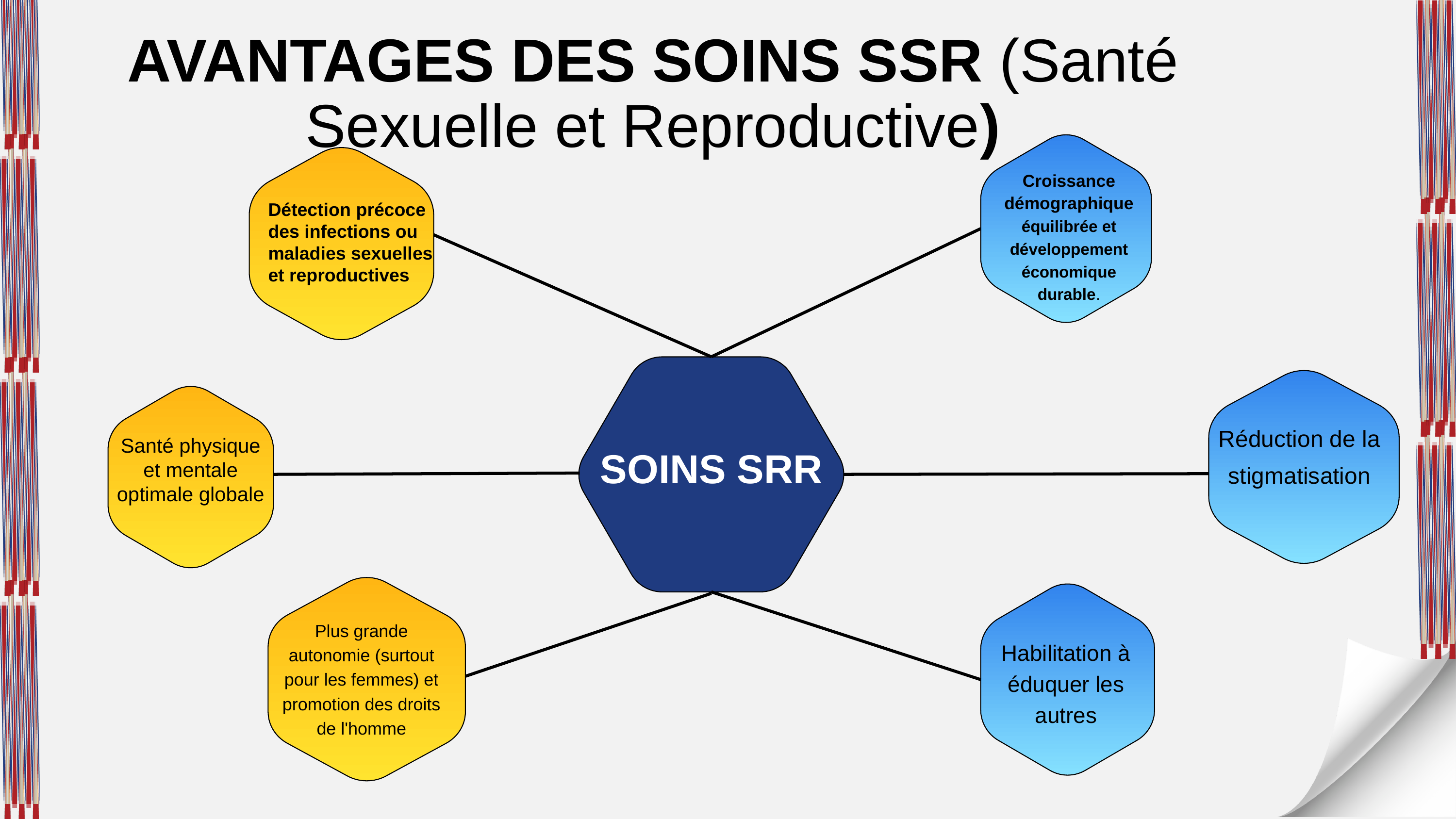

AVANTAGES DES SOINS SSR (Santé Sexuelle et Reproductive)

Croissance démographique équilibrée et développement économique durable.
Détection précoce des infections ou maladies sexuelles et reproductives

Réduction de la stigmatisation
Santé physique et mentale optimale globale

SOINS SRR

Plus grande autonomie (surtout pour les femmes) et promotion des droits de l'homme
Habilitation à éduquer les autres